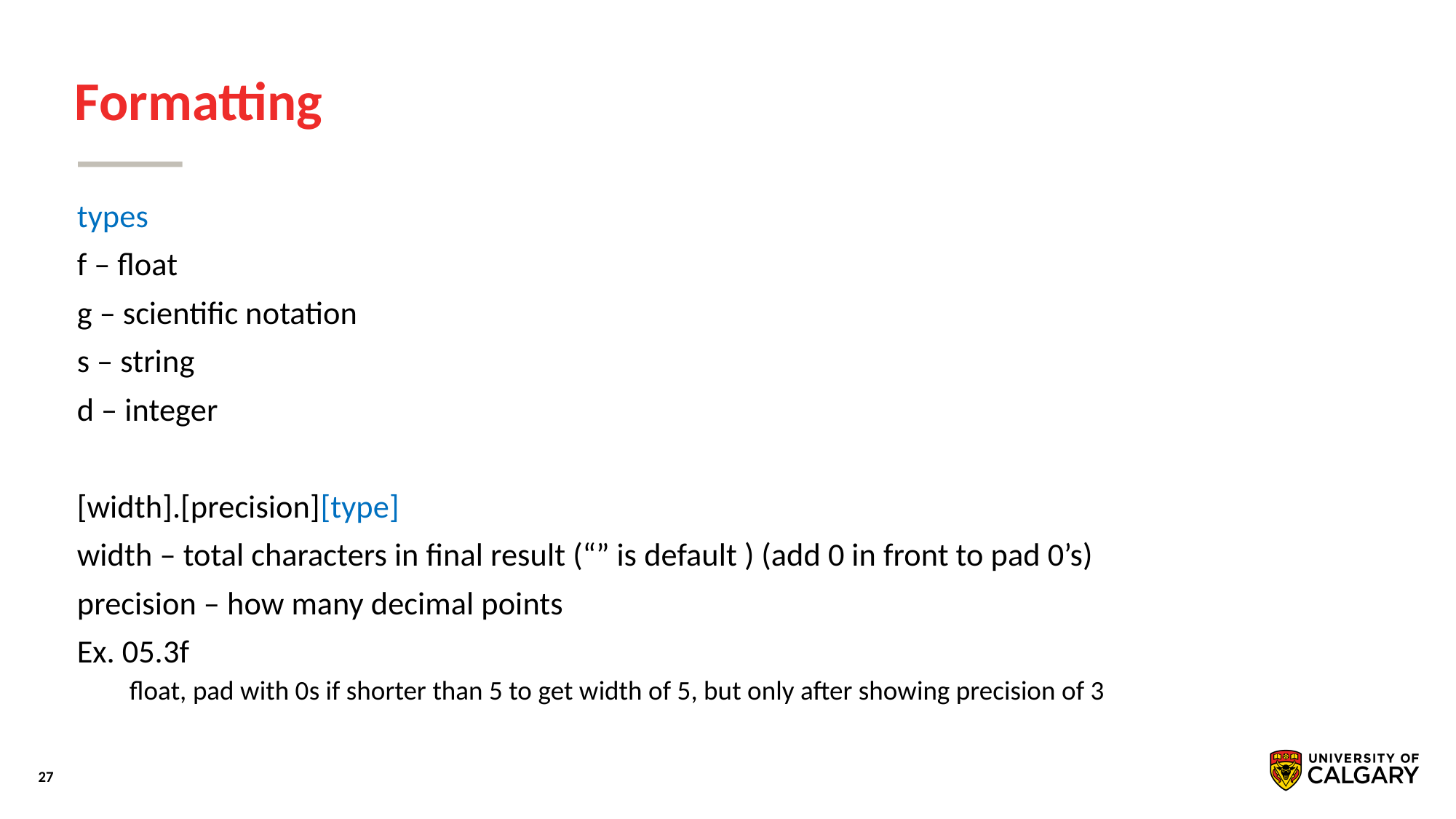

# Formatting
types
f – float
g – scientific notation
s – string
d – integer

[width].[precision][type]
width – total characters in final result (“” is default ) (add 0 in front to pad 0’s)
precision – how many decimal points
Ex. 05.3f
float, pad with 0s if shorter than 5 to get width of 5, but only after showing precision of 3